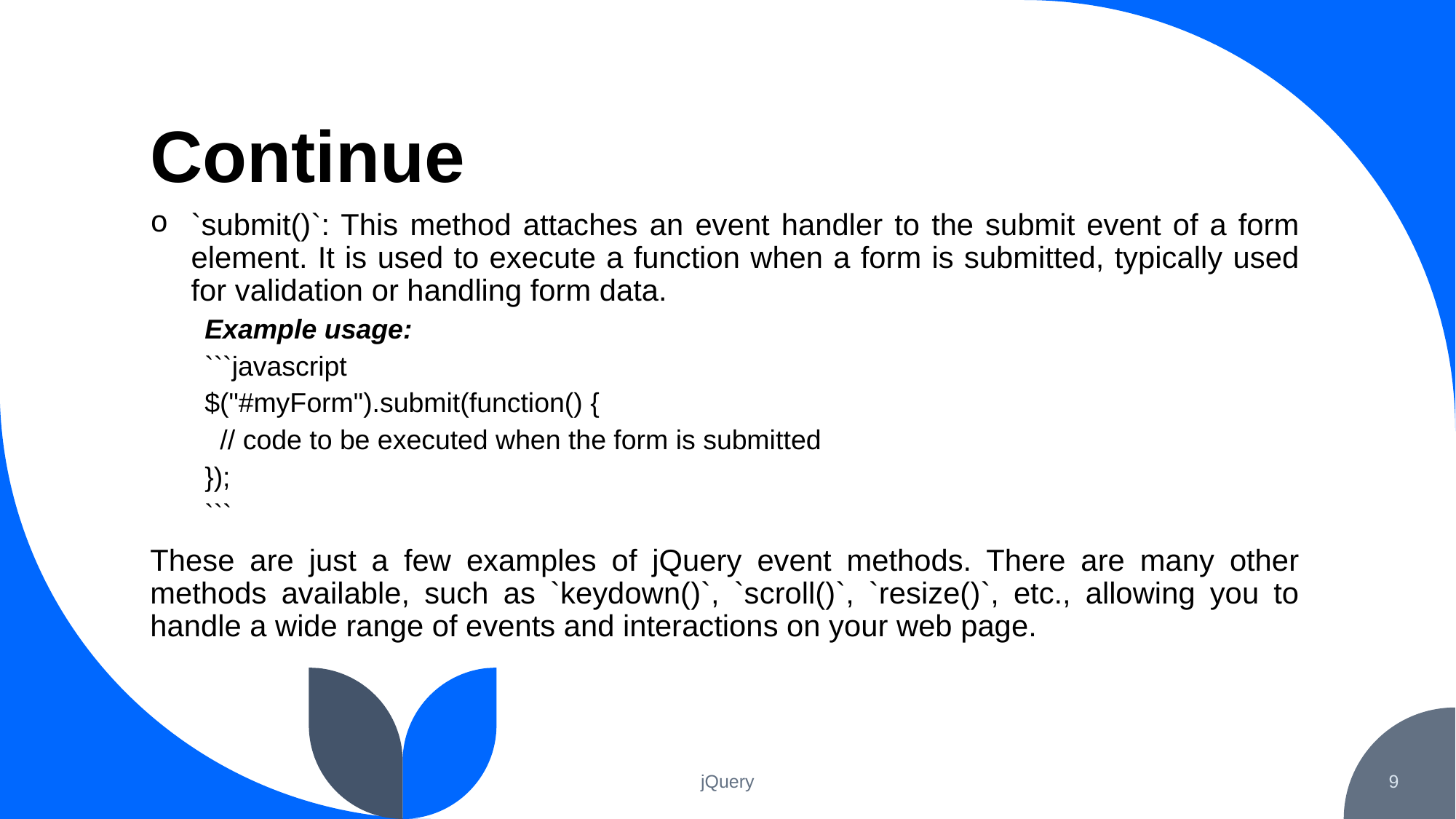

# Continue
`submit()`: This method attaches an event handler to the submit event of a form element. It is used to execute a function when a form is submitted, typically used for validation or handling form data.
Example usage:
```javascript
$("#myForm").submit(function() {
  // code to be executed when the form is submitted
});
```
These are just a few examples of jQuery event methods. There are many other methods available, such as `keydown()`, `scroll()`, `resize()`, etc., allowing you to handle a wide range of events and interactions on your web page.
jQuery
9